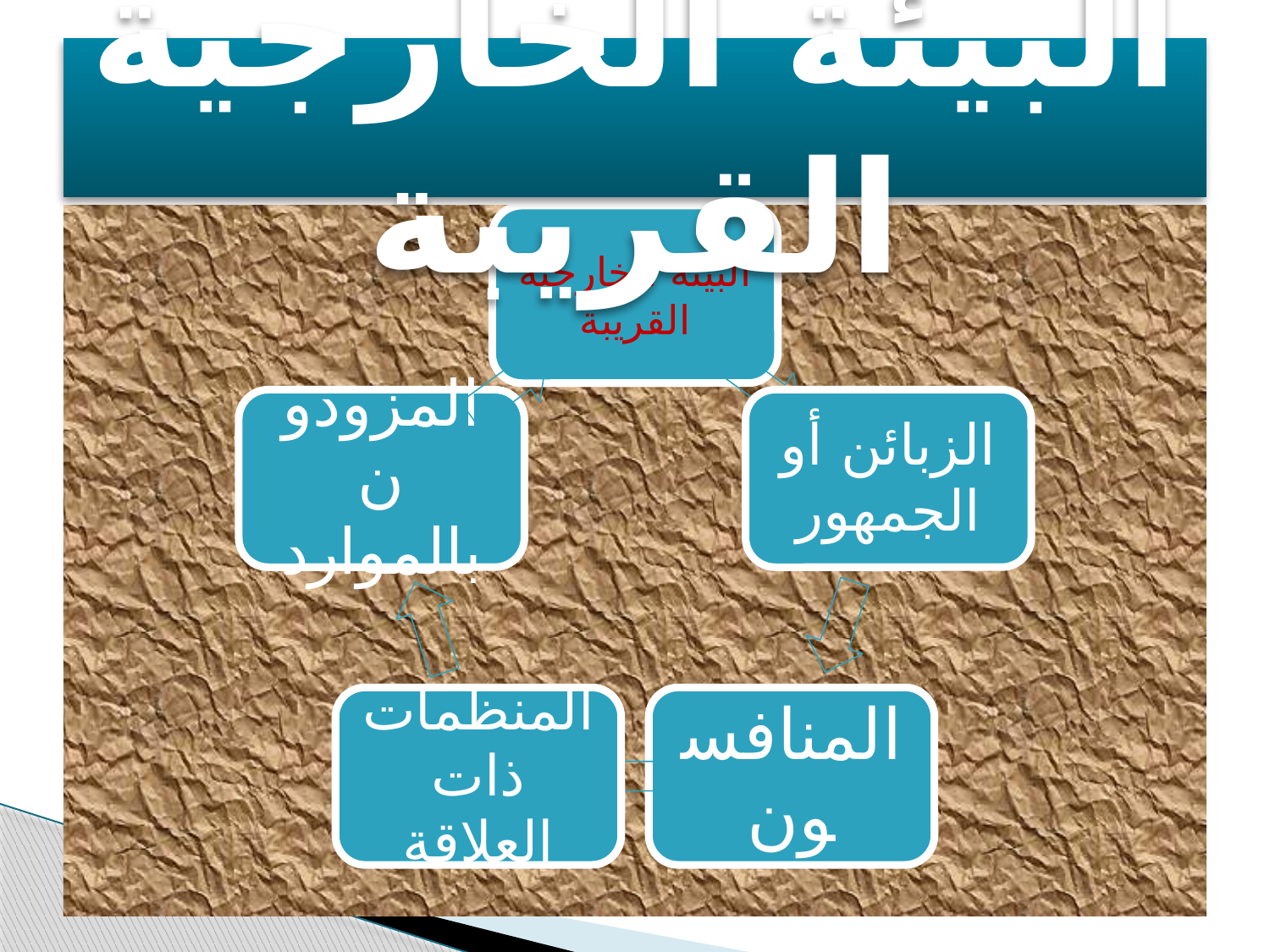

# البيئة الخارجية القريبة
البيئة الخارجية القريبة
الزبائن أو الجمهور
المنافسون
المزودون بالموارد